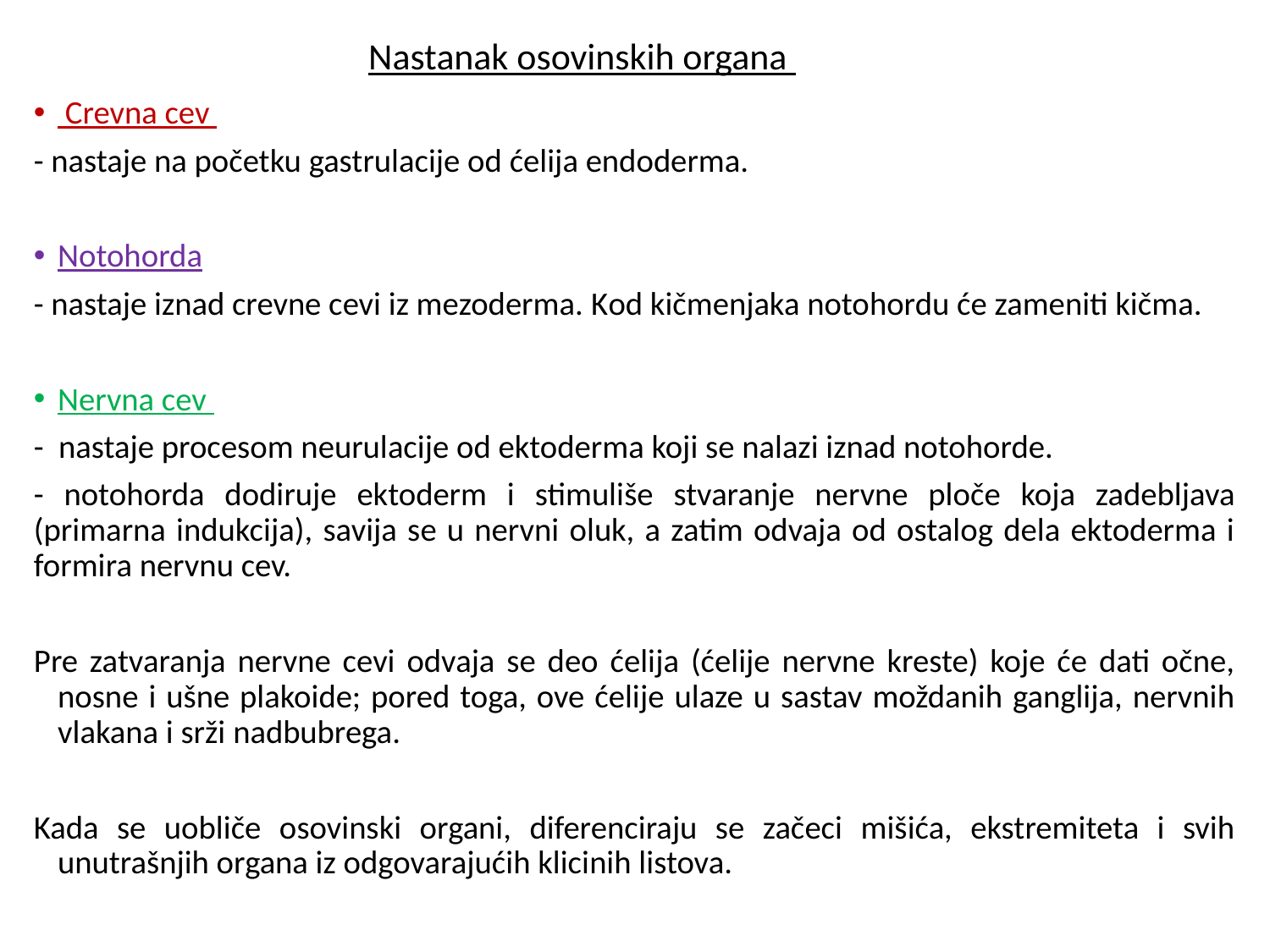

# Nastanak osovinskih organa
 Crevna cev
- nastaje na početku gastrulacije od ćelija endoderma.

Notohorda
- nastaje iznad crevne cevi iz mezoderma. Kod kičmenjaka notohordu će zameniti kičma.

Nervna cev
-  nastaje procesom neurulacije od ektoderma koji se nalazi iznad notohorde.
- notohorda dodiruje ektoderm i stimuliše stvaranje nervne ploče koja zadebljava (primarna indukcija), savija se u nervni oluk, a zatim odvaja od ostalog dela ektoderma i formira nervnu cev.

Pre zatvaranja nervne cevi odvaja se deo ćelija (ćelije nervne kreste) koje će dati očne, nosne i ušne plakoide; pored toga, ove ćelije ulaze u sastav moždanih ganglija, nervnih vlakana i srži nadbubrega.

Kada se uobliče osovinski organi, diferenciraju se začeci mišića, ekstremiteta i svih unutrašnjih organa iz odgovarajućih klicinih listova.